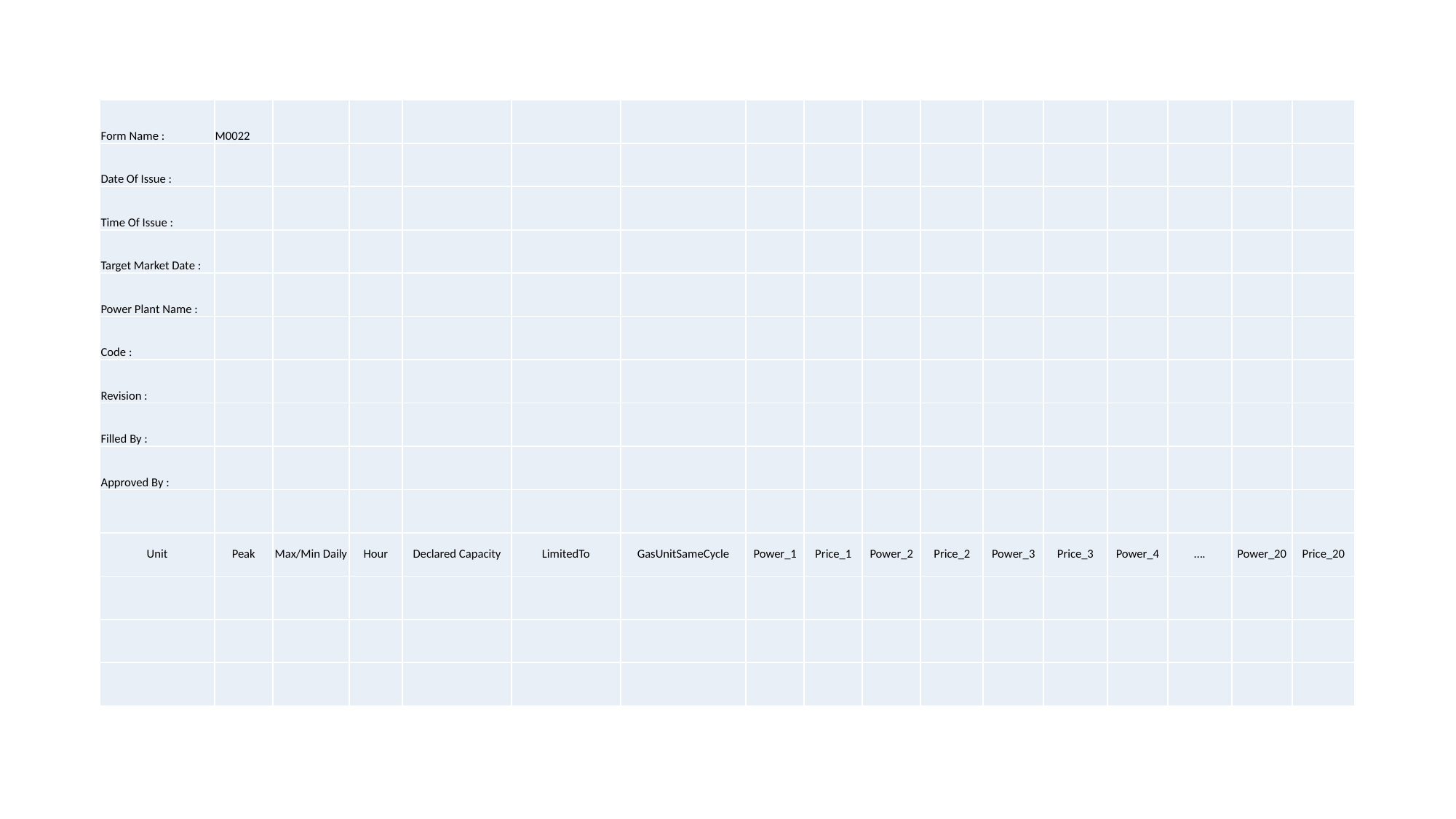

| Form Name : | M0022 |  |  |  |  |  |  |  |  |  |  |  |  |  |  |  |
| --- | --- | --- | --- | --- | --- | --- | --- | --- | --- | --- | --- | --- | --- | --- | --- | --- |
| Date Of Issue : |  |  |  |  |  |  |  |  |  |  |  |  |  |  |  |  |
| Time Of Issue : |  |  |  |  |  |  |  |  |  |  |  |  |  |  |  |  |
| Target Market Date : |  |  |  |  |  |  |  |  |  |  |  |  |  |  |  |  |
| Power Plant Name : |  |  |  |  |  |  |  |  |  |  |  |  |  |  |  |  |
| Code : |  |  |  |  |  |  |  |  |  |  |  |  |  |  |  |  |
| Revision : |  |  |  |  |  |  |  |  |  |  |  |  |  |  |  |  |
| Filled By : |  |  |  |  |  |  |  |  |  |  |  |  |  |  |  |  |
| Approved By : |  |  |  |  |  |  |  |  |  |  |  |  |  |  |  |  |
|  |  |  |  |  |  |  |  |  |  |  |  |  |  |  |  |  |
| Unit | Peak | Max/Min Daily | Hour | Declared Capacity | LimitedTo | GasUnitSameCycle | Power\_1 | Price\_1 | Power\_2 | Price\_2 | Power\_3 | Price\_3 | Power\_4 | …. | Power\_20 | Price\_20 |
|  |  |  |  |  |  |  |  |  |  |  |  |  |  |  |  |  |
|  |  |  |  |  |  |  |  |  |  |  |  |  |  |  |  |  |
|  |  |  |  |  |  |  |  |  |  |  |  |  |  |  |  |  |